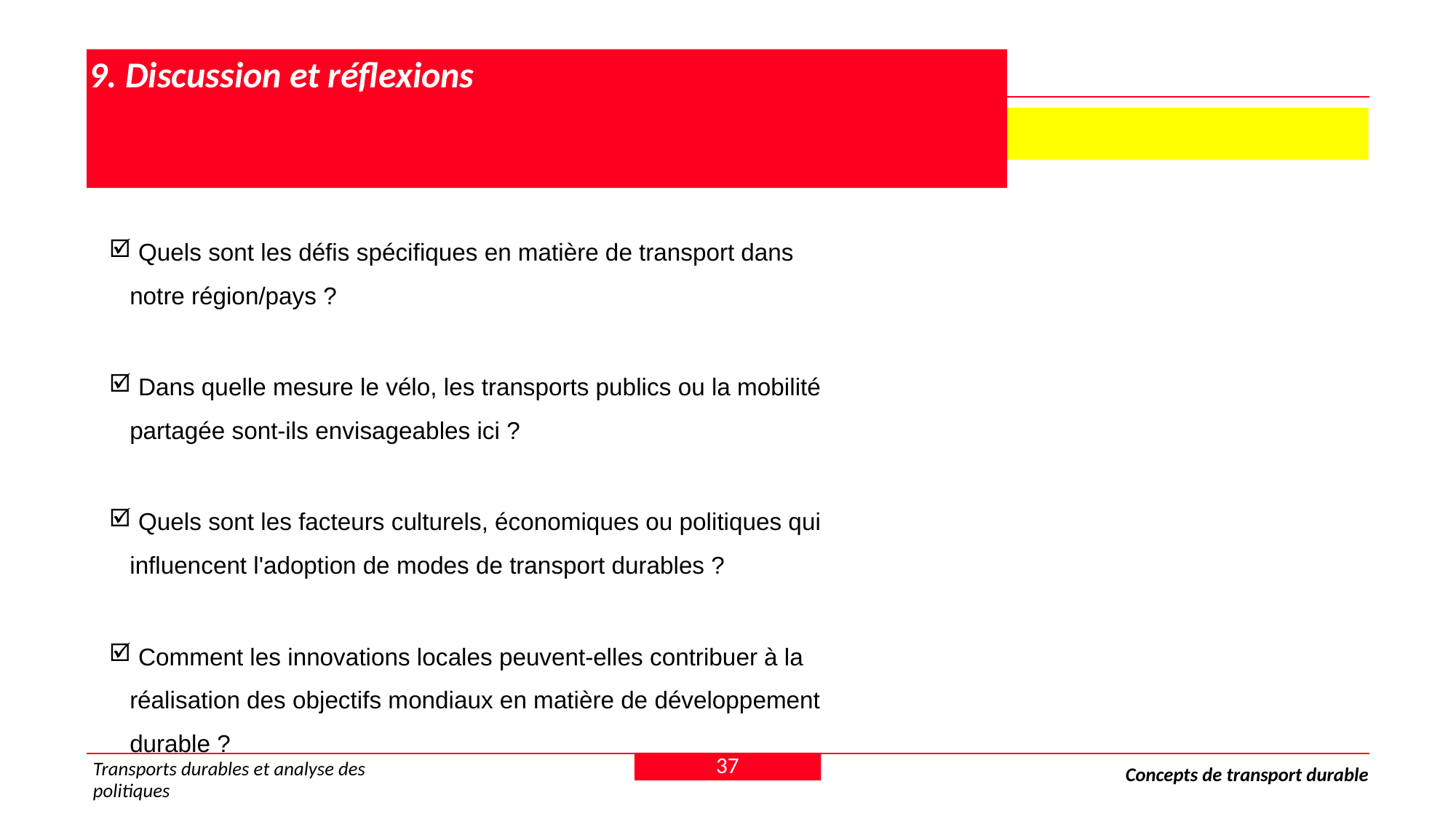

# 9. Discussion et réflexions
 9.3 Perspectives régionales : défis dans notre contexte
 Quels sont les défis spécifiques en matière de transport dans notre région/pays ?

 Dans quelle mesure le vélo, les transports publics ou la mobilité partagée sont-ils envisageables ici ?

 Quels sont les facteurs culturels, économiques ou politiques qui influencent l'adoption de modes de transport durables ?

 Comment les innovations locales peuvent-elles contribuer à la réalisation des objectifs mondiaux en matière de développement durable ?
37
Transports durables et analyse des politiques
Concepts de transport durable